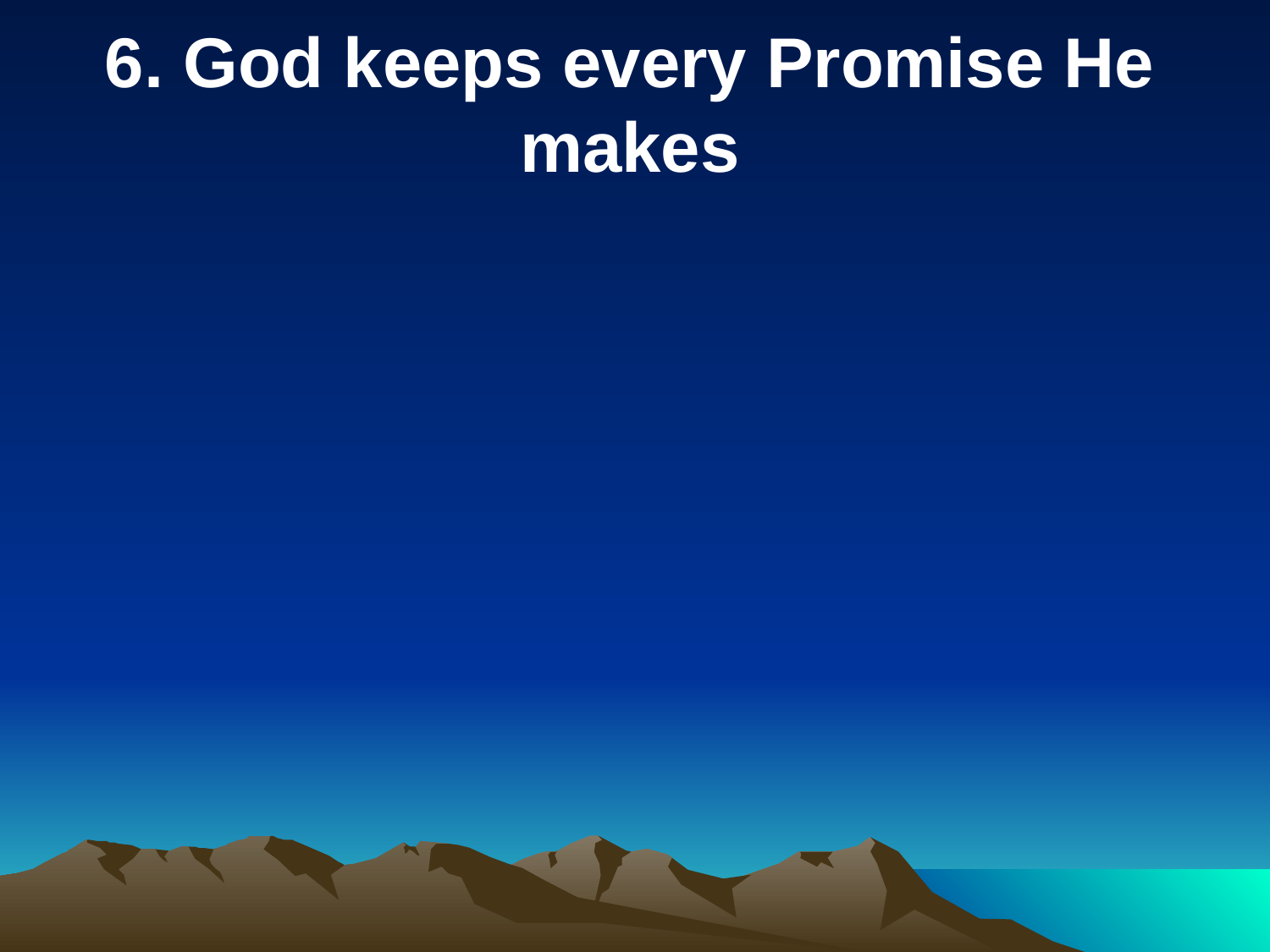

6. God keeps every Promise He makes